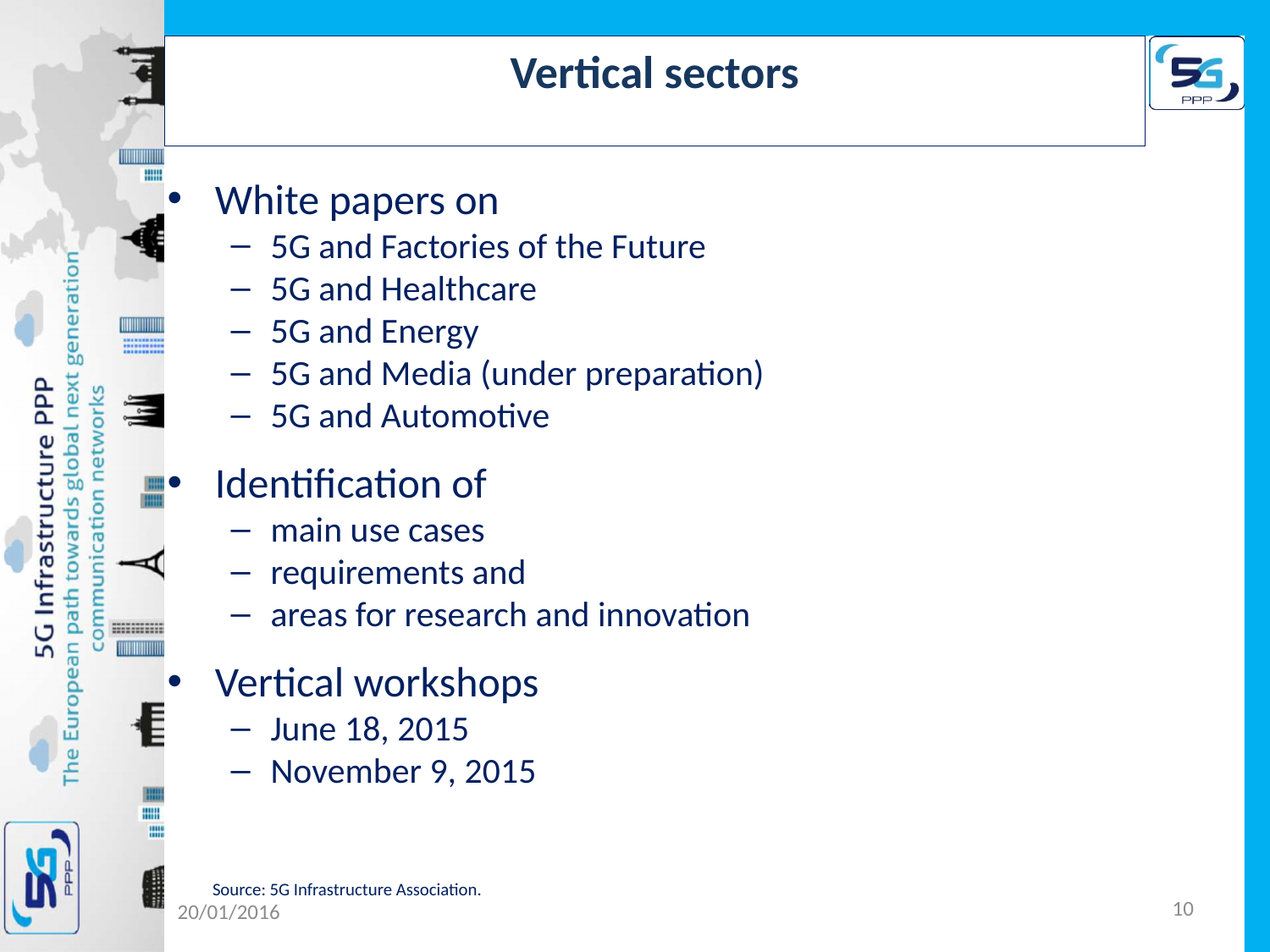

# Vertical sectors
White papers on
5G and Factories of the Future
5G and Healthcare
5G and Energy
5G and Media (under preparation)
5G and Automotive
Identification of
main use cases
requirements and
areas for research and innovation
Vertical workshops
June 18, 2015
November 9, 2015
Source: 5G Infrastructure Association.

10
20/01/2016